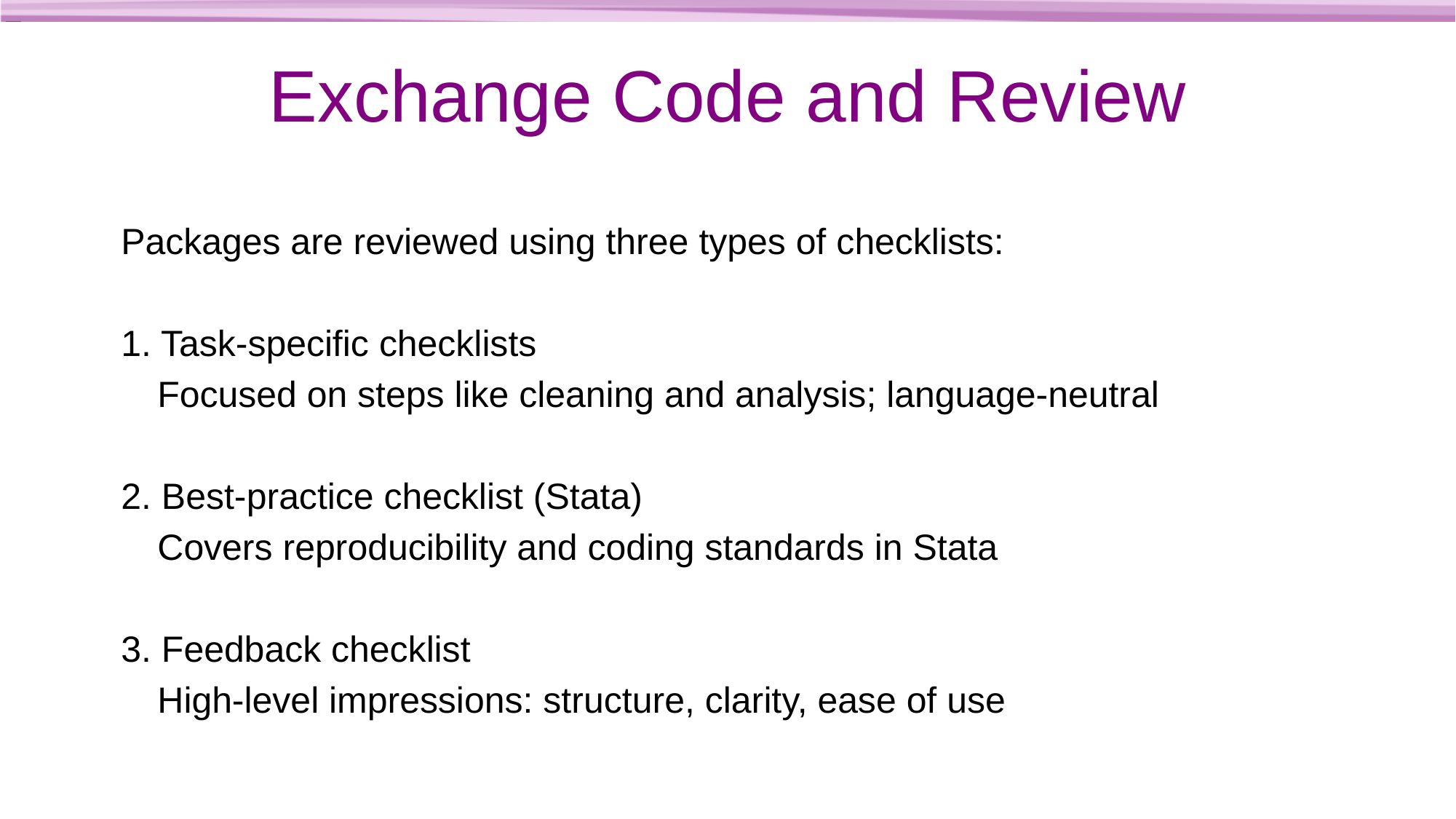

# Exchange Code and Review
Packages are reviewed using three types of checklists:

1. Task-specific checklists
Focused on steps like cleaning and analysis; language-neutral

2. Best-practice checklist (Stata)
Covers reproducibility and coding standards in Stata

3. Feedback checklist
High-level impressions: structure, clarity, ease of use